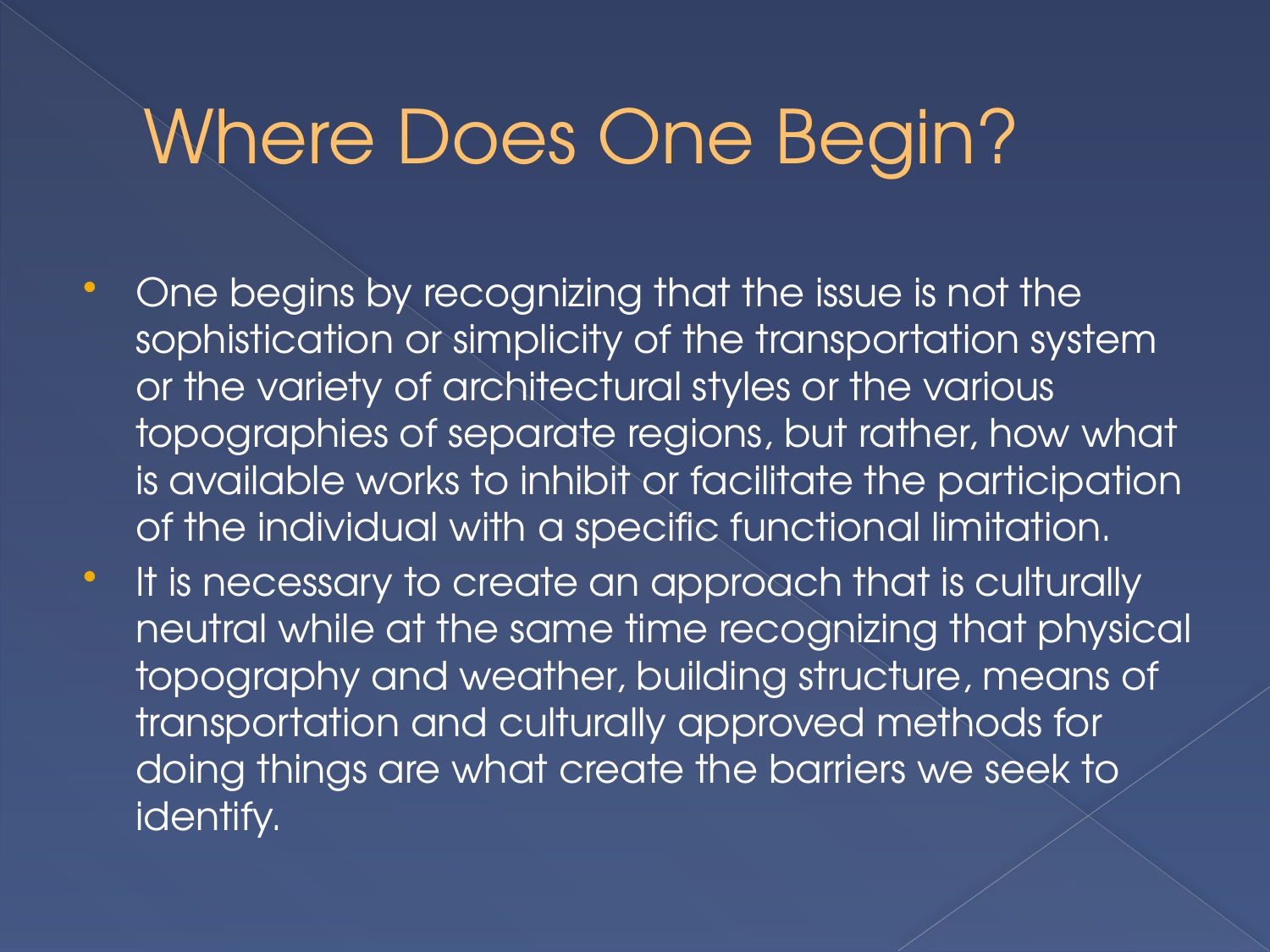

# Where Does One Begin?
One begins by recognizing that the issue is not the sophistication or simplicity of the transportation system or the variety of architectural styles or the various topographies of separate regions, but rather, how what is available works to inhibit or facilitate the participation of the individual with a specific functional limitation.
It is necessary to create an approach that is culturally neutral while at the same time recognizing that physical topography and weather, building structure, means of transportation and culturally approved methods for doing things are what create the barriers we seek to identify.